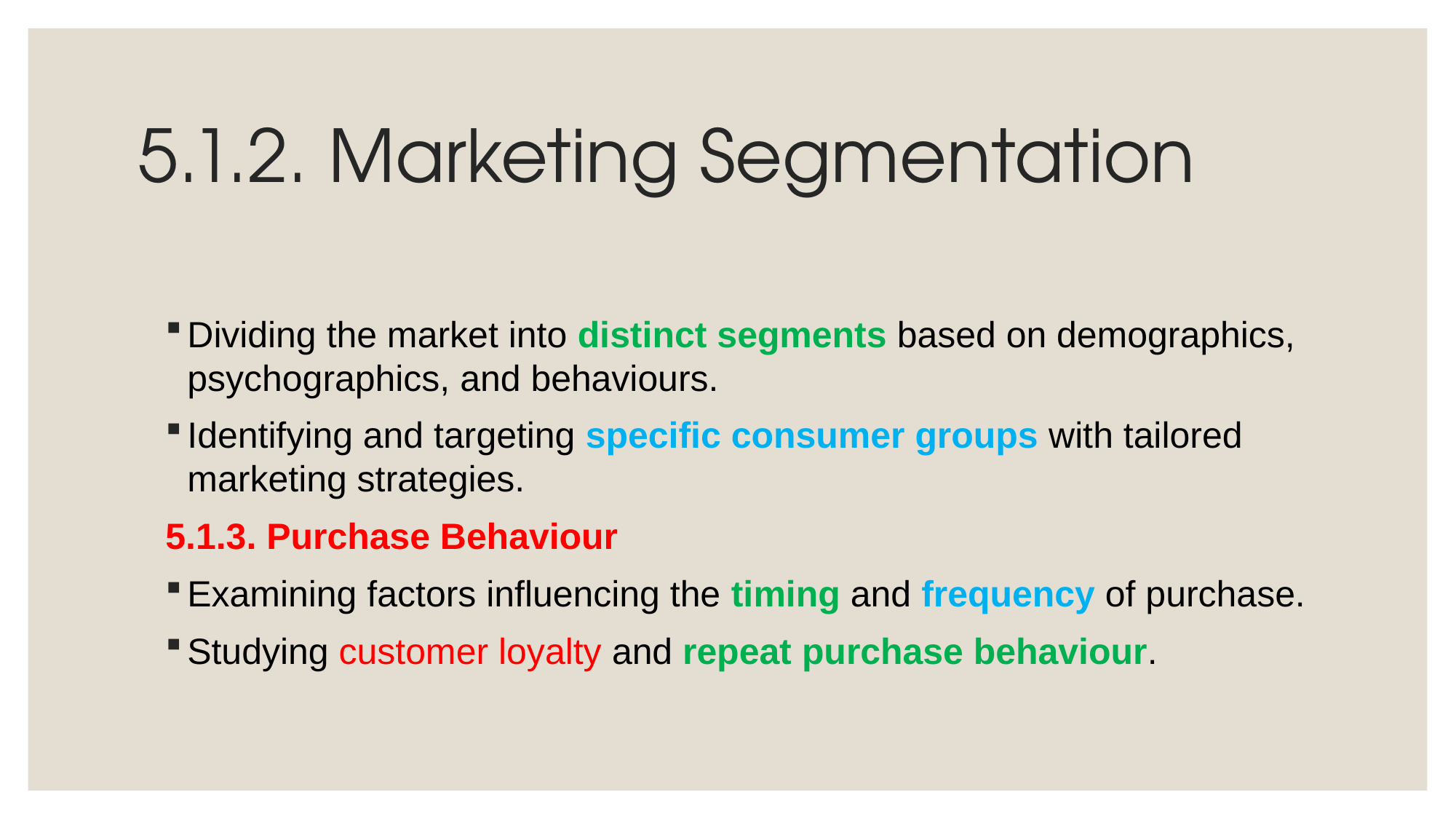

# 5.1.2. Marketing Segmentation
Dividing the market into distinct segments based on demographics, psychographics, and behaviours.
Identifying and targeting specific consumer groups with tailored marketing strategies.
5.1.3. Purchase Behaviour
Examining factors influencing the timing and frequency of purchase.
Studying customer loyalty and repeat purchase behaviour.